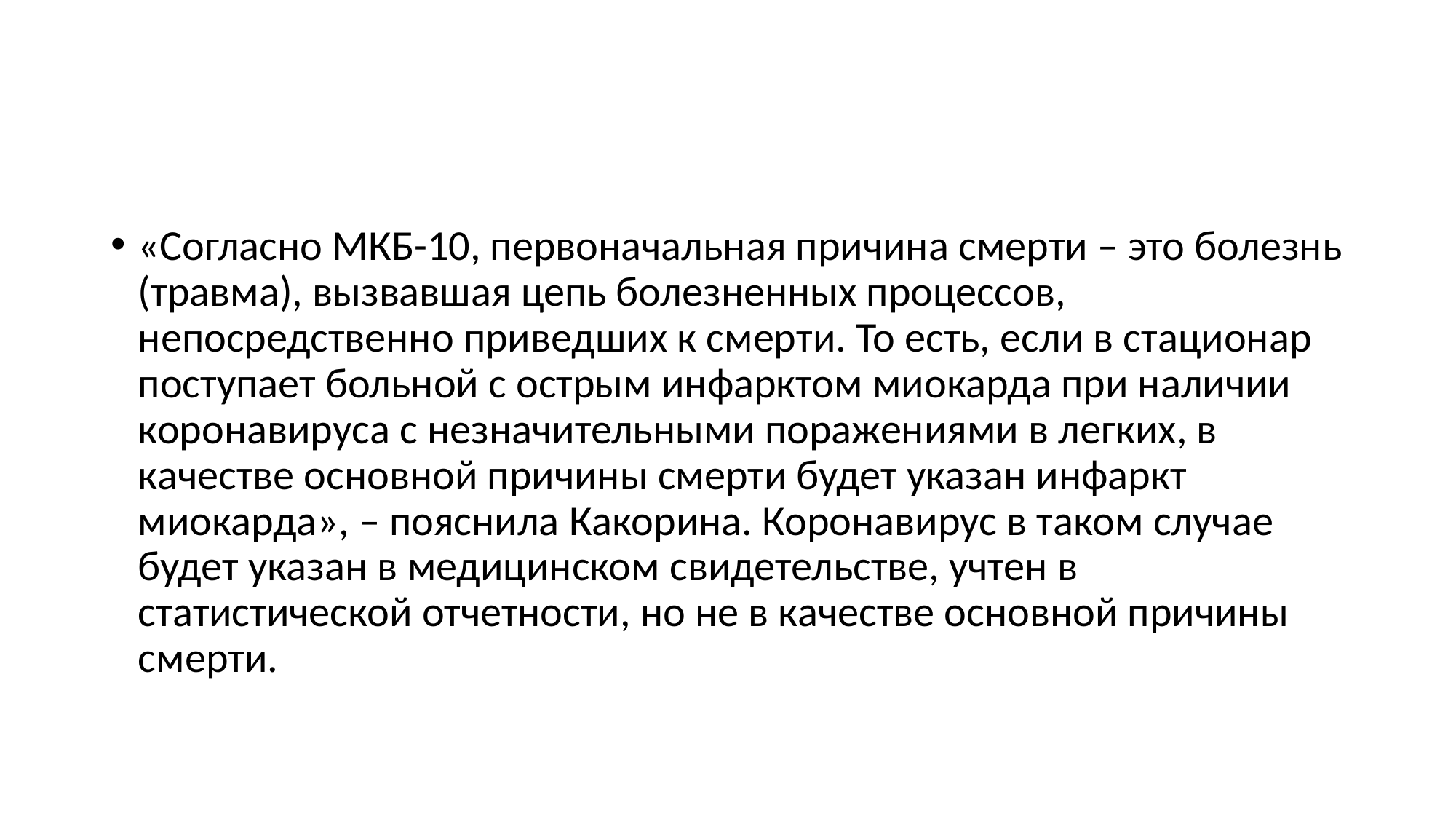

#
«Согласно МКБ-10, первоначальная причина смерти – это болезнь (травма), вызвавшая цепь болезненных процессов, непосредственно приведших к смерти. То есть, если в стационар поступает больной с острым инфарктом миокарда при наличии коронавируса с незначительными поражениями в легких, в качестве основной причины смерти будет указан инфаркт миокарда», – пояснила Какорина. Коронавирус в таком случае будет указан в медицинском свидетельстве, учтен в статистической отчетности, но не в качестве основной причины смерти.